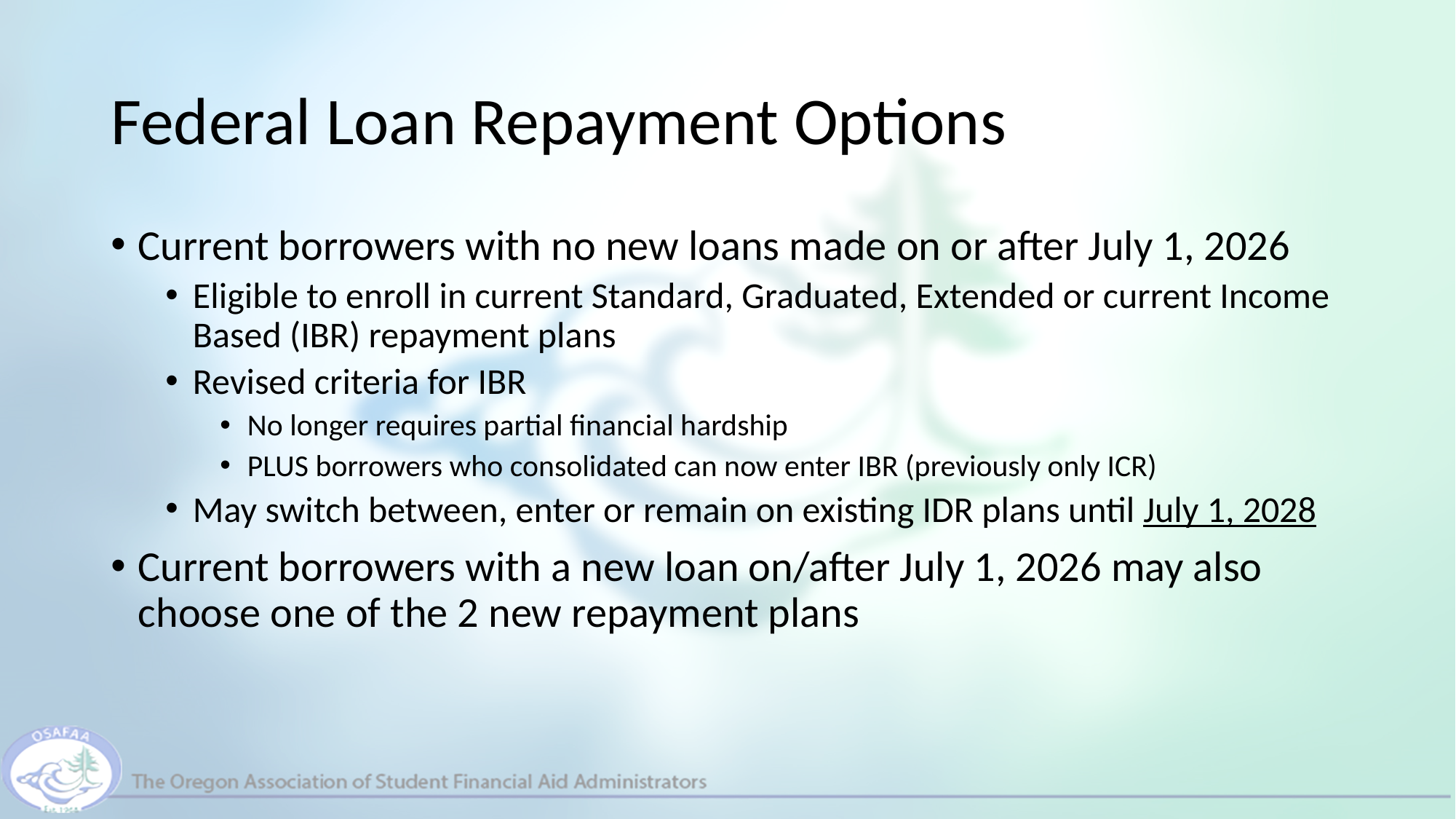

# Federal Loan Repayment Options
Current borrowers with no new loans made on or after July 1, 2026
Eligible to enroll in current Standard, Graduated, Extended or current Income Based (IBR) repayment plans
Revised criteria for IBR
No longer requires partial financial hardship
PLUS borrowers who consolidated can now enter IBR (previously only ICR)
May switch between, enter or remain on existing IDR plans until July 1, 2028
Current borrowers with a new loan on/after July 1, 2026 may also choose one of the 2 new repayment plans